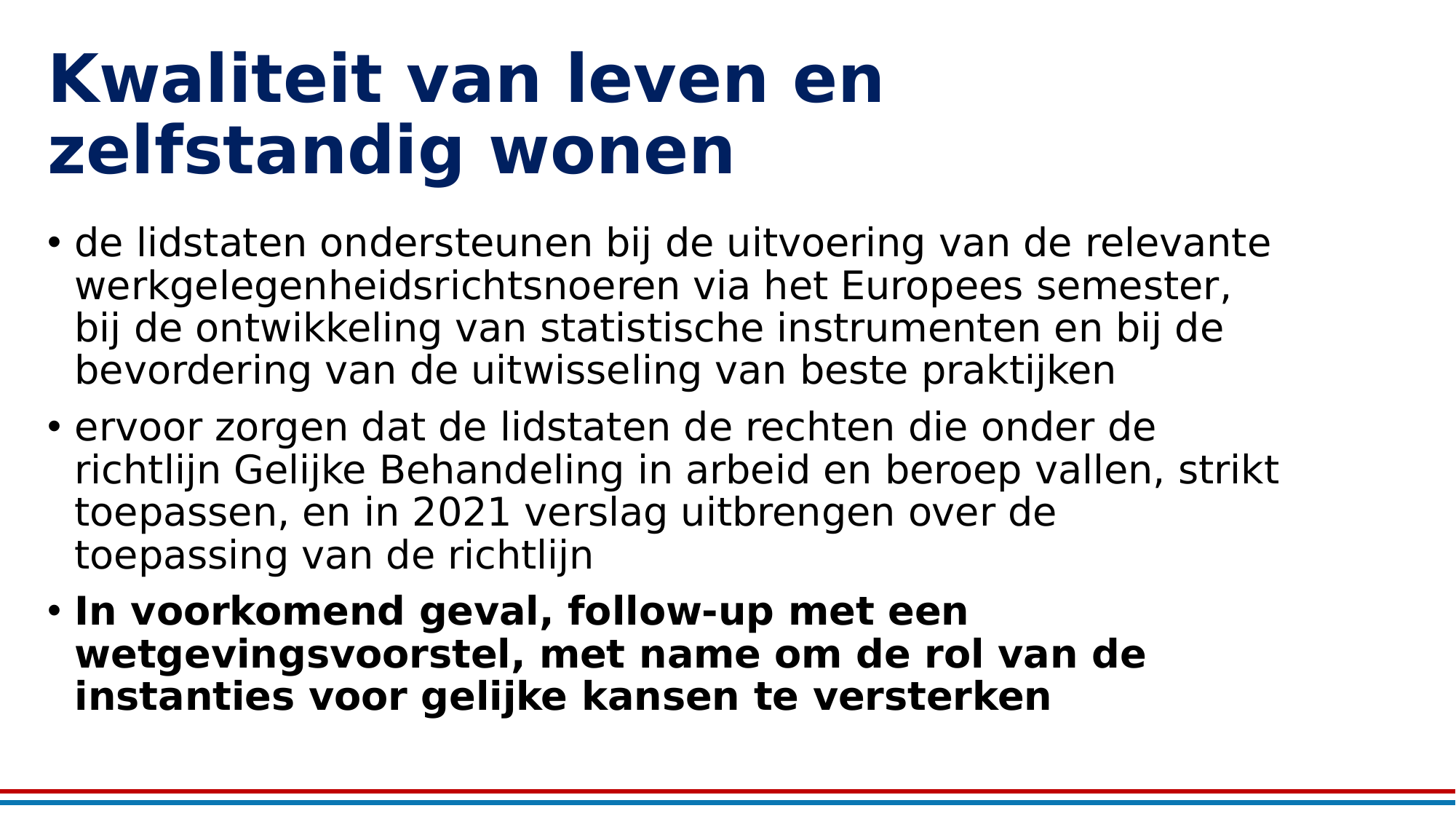

# Kwaliteit van leven en zelfstandig wonen
de lidstaten ondersteunen bij de uitvoering van de relevante werkgelegenheidsrichtsnoeren via het Europees semester, bij de ontwikkeling van statistische instrumenten en bij de bevordering van de uitwisseling van beste praktijken
ervoor zorgen dat de lidstaten de rechten die onder de richtlijn Gelijke Behandeling in arbeid en beroep vallen, strikt toepassen, en in 2021 verslag uitbrengen over de toepassing van de richtlijn
In voorkomend geval, follow-up met een wetgevingsvoorstel, met name om de rol van de instanties voor gelijke kansen te versterken